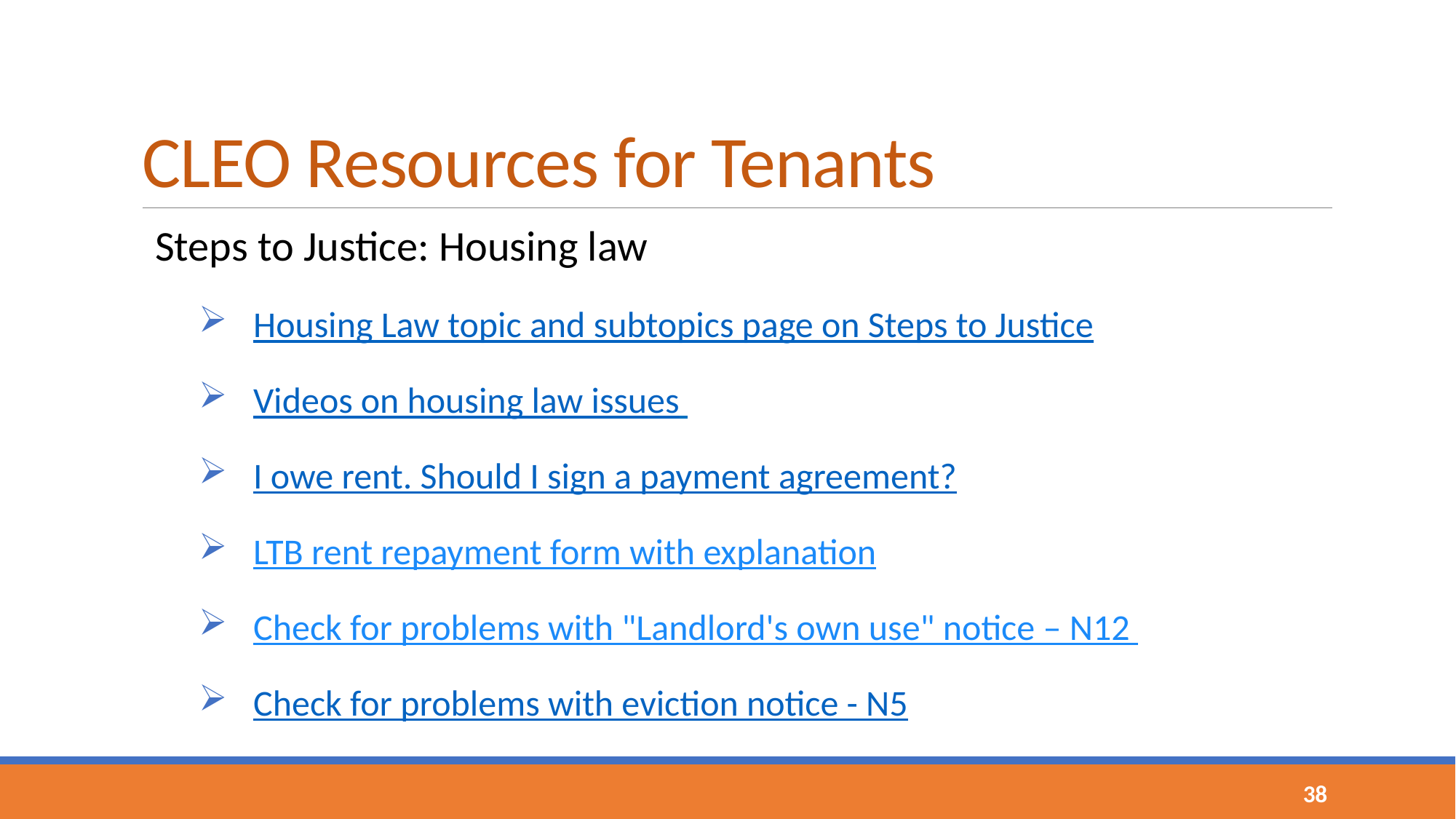

# CLEO Resources for Tenants
Steps to Justice: Housing law
Housing Law topic and subtopics page on Steps to Justice
Videos on housing law issues
I owe rent. Should I sign a payment agreement?
LTB rent repayment form with explanation
Check for problems with "Landlord's own use" notice – N12
Check for problems with eviction notice - N5

38